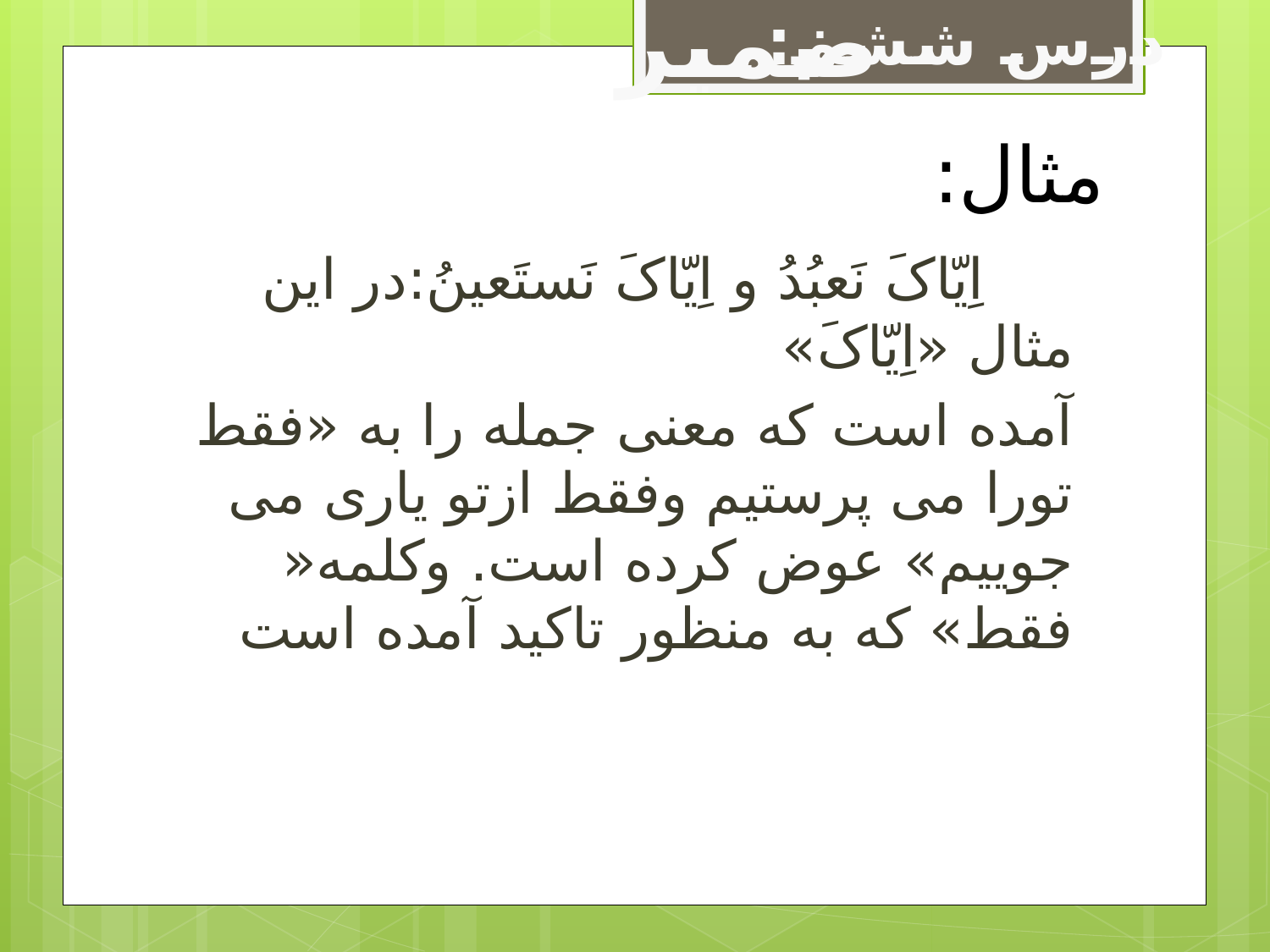

ضمیر
درس ششم:
# مثال:
     اِیّاکَ نَعبُدُ و اِیّاکَ نَستَعینُ:در این مثال «اِیّاکَ»
آمده است که معنی جمله را به «فقط تورا می پرستیم وفقط ازتو یاری می جوییم» عوض کرده است. وکلمه« فقط» که به منظور تاکید آمده است